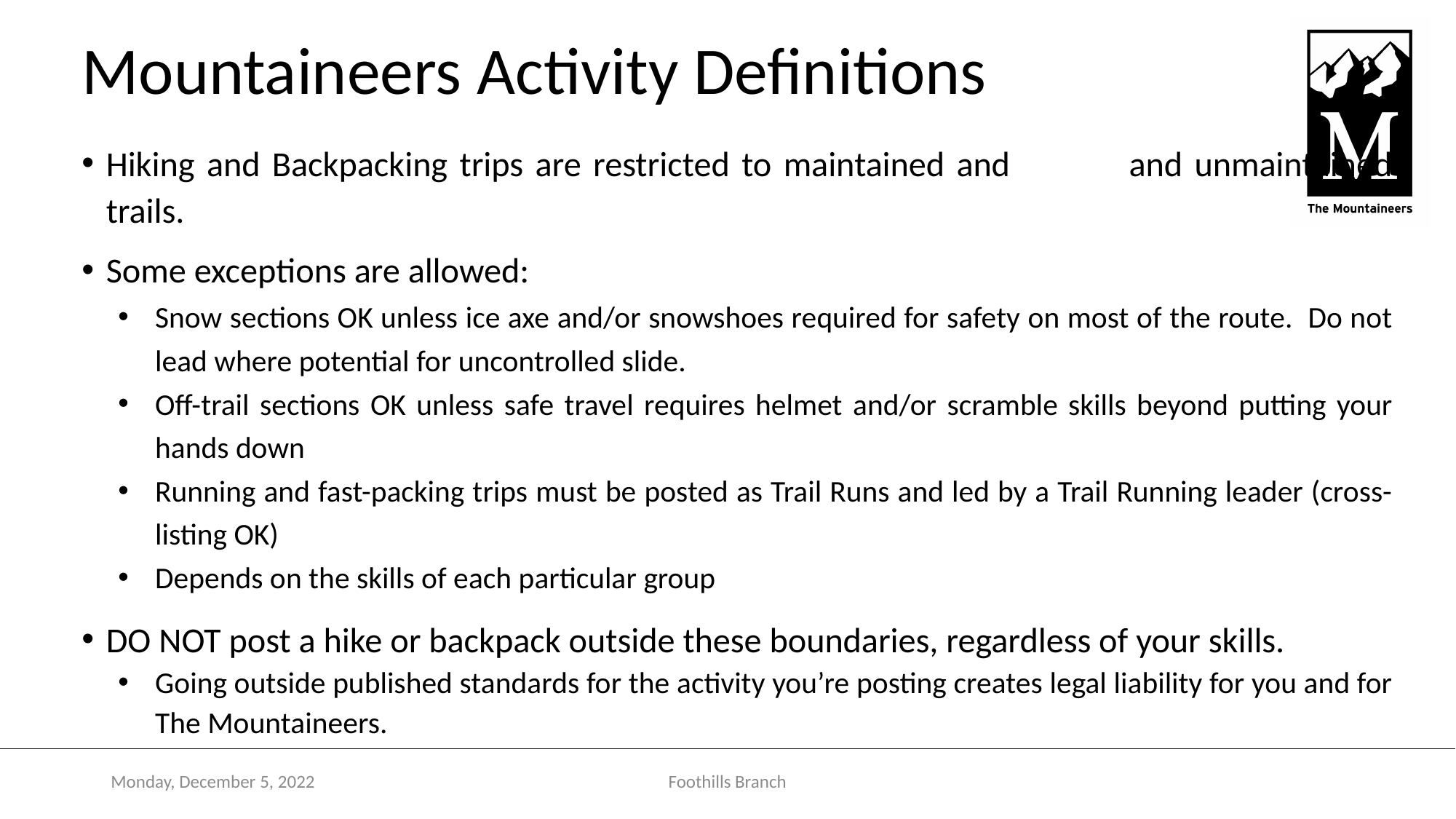

# Mountaineers Activity Definitions
Hiking and Backpacking trips are restricted to maintained and          and unmaintained trails.
Some exceptions are allowed:
Snow sections OK unless ice axe and/or snowshoes required for safety on most of the route.  Do not lead where potential for uncontrolled slide.
Off-trail sections OK unless safe travel requires helmet and/or scramble skills beyond putting your hands down
Running and fast-packing trips must be posted as Trail Runs and led by a Trail Running leader (cross-listing OK)
Depends on the skills of each particular group
DO NOT post a hike or backpack outside these boundaries, regardless of your skills.
Going outside published standards for the activity you’re posting creates legal liability for you and for The Mountaineers.

Monday, December 5, 2022
Foothills Branch